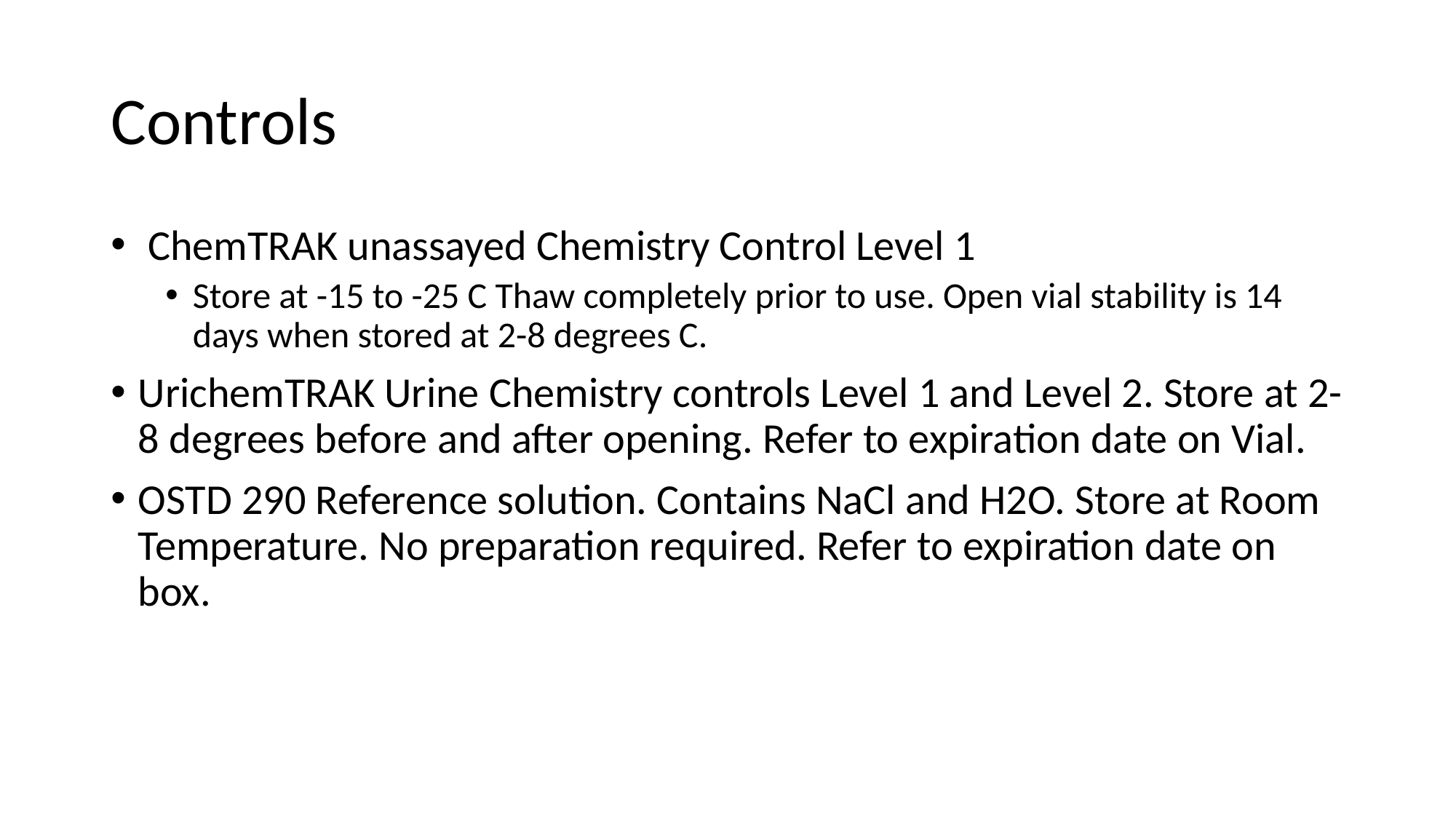

# Controls
 ChemTRAK unassayed Chemistry Control Level 1
Store at -15 to -25 C Thaw completely prior to use. Open vial stability is 14 days when stored at 2-8 degrees C.
UrichemTRAK Urine Chemistry controls Level 1 and Level 2. Store at 2-8 degrees before and after opening. Refer to expiration date on Vial.
OSTD 290 Reference solution. Contains NaCl and H2O. Store at Room Temperature. No preparation required. Refer to expiration date on box.